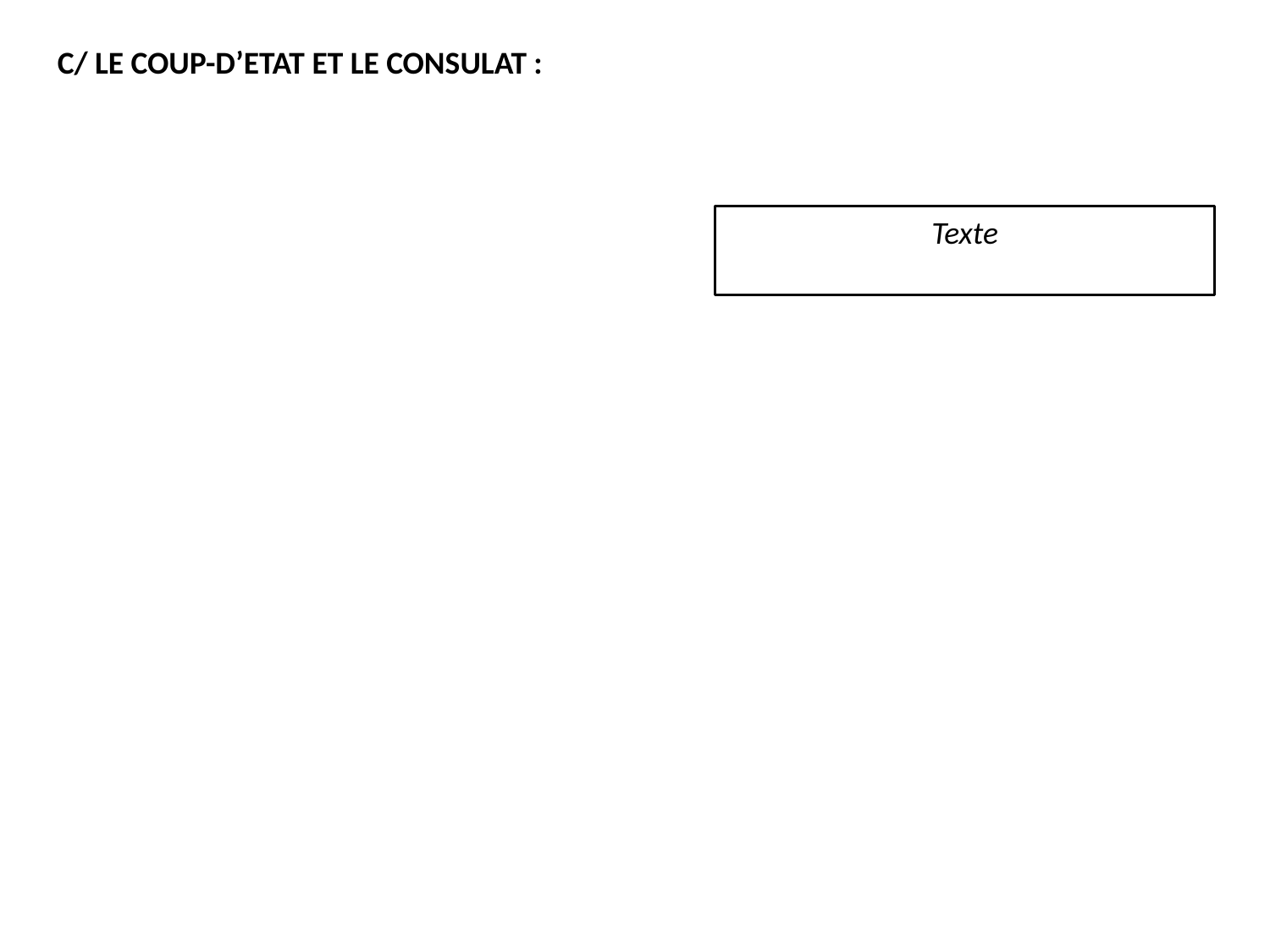

C/ LE COUP-D’ETAT ET LE CONSULAT :
Texte